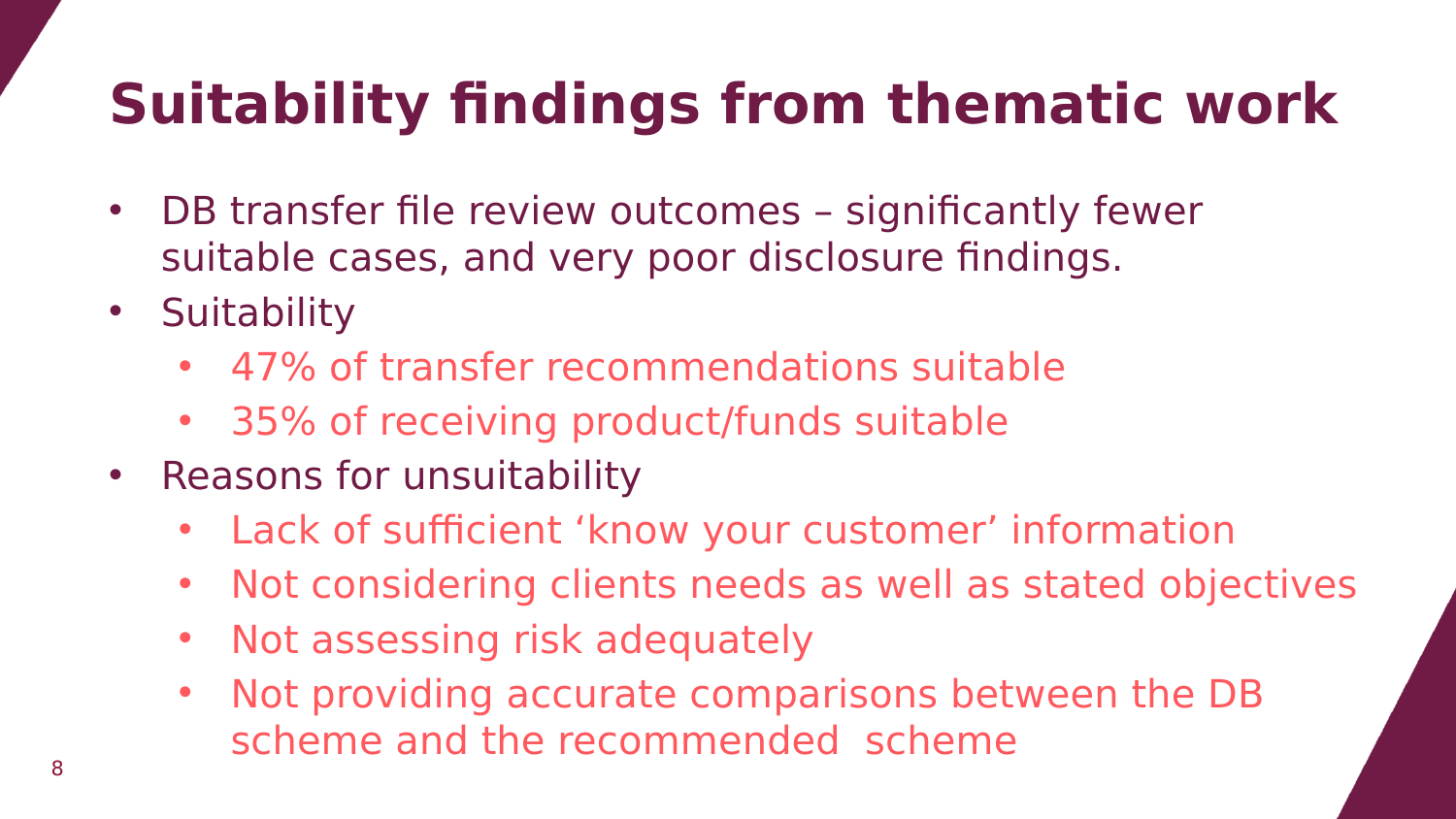

# Suitability findings from thematic work
DB transfer file review outcomes – significantly fewer suitable cases, and very poor disclosure findings.
Suitability
47% of transfer recommendations suitable
35% of receiving product/funds suitable
Reasons for unsuitability
Lack of sufficient ‘know your customer’ information
Not considering clients needs as well as stated objectives
Not assessing risk adequately
Not providing accurate comparisons between the DB scheme and the recommended  scheme

8